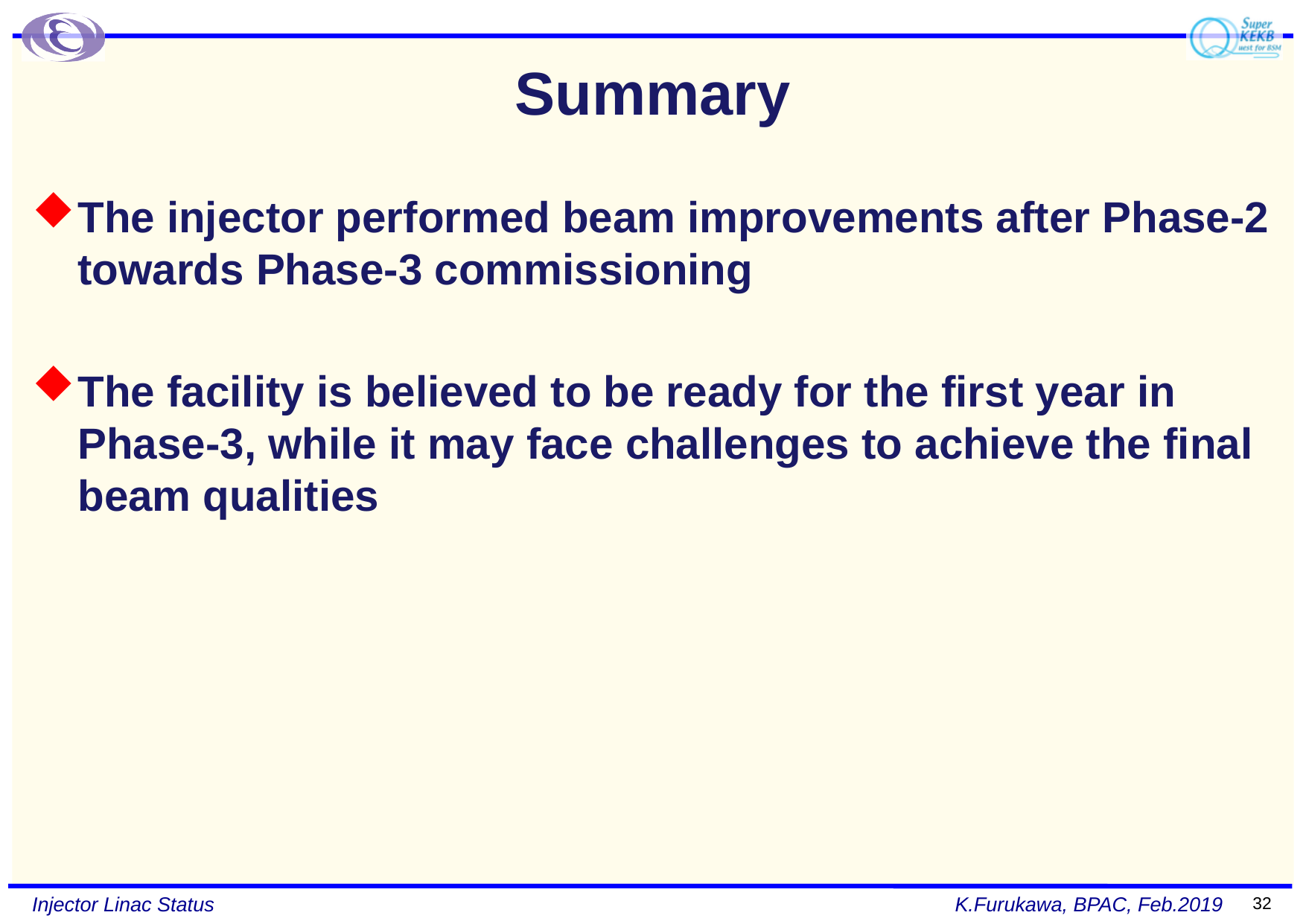

# Summary

The injector performed beam improvements after Phase-2 towards Phase-3 commissioning

The facility is believed to be ready for the first year in Phase-3, while it may face challenges to achieve the final beam qualities
32